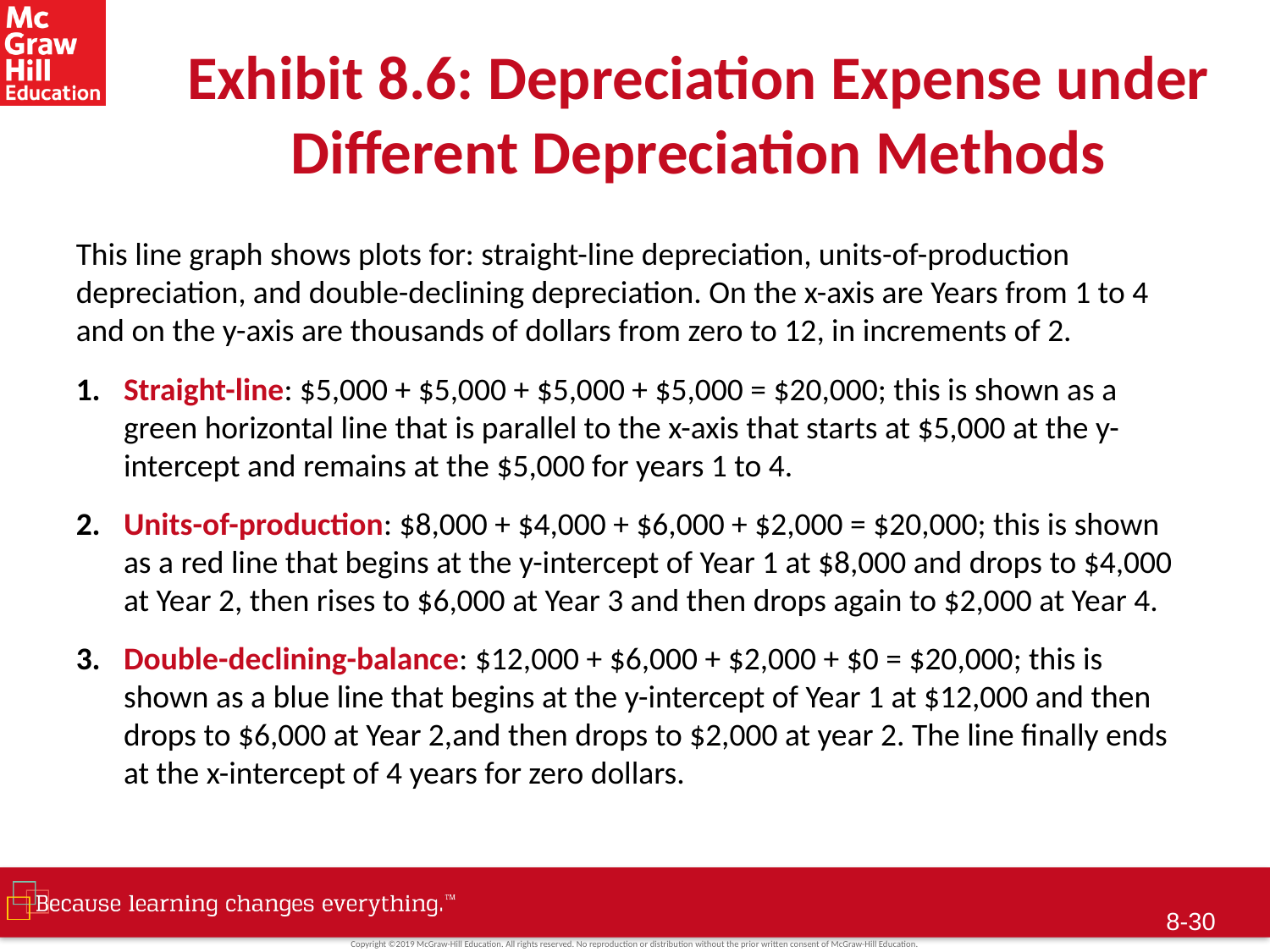

# Exhibit 8.6: Depreciation Expense under Different Depreciation Methods

This line graph shows plots for: straight-line depreciation, units-of-production depreciation, and double-declining depreciation. On the x-axis are Years from 1 to 4 and on the y-axis are thousands of dollars from zero to 12, in increments of 2.
Straight-line: $5,000 + $5,000 + $5,000 + $5,000 = $20,000; this is shown as a green horizontal line that is parallel to the x-axis that starts at $5,000 at the y-intercept and remains at the $5,000 for years 1 to 4.
Units-of-production: $8,000 + $4,000 + $6,000 + $2,000 = $20,000; this is shown as a red line that begins at the y-intercept of Year 1 at $8,000 and drops to $4,000 at Year 2, then rises to $6,000 at Year 3 and then drops again to $2,000 at Year 4.
Double-declining-balance: $12,000 + $6,000 + $2,000 + $0 = $20,000; this is shown as a blue line that begins at the y-intercept of Year 1 at $12,000 and then drops to $6,000 at Year 2,and then drops to $2,000 at year 2. The line finally ends at the x-intercept of 4 years for zero dollars.

8-30